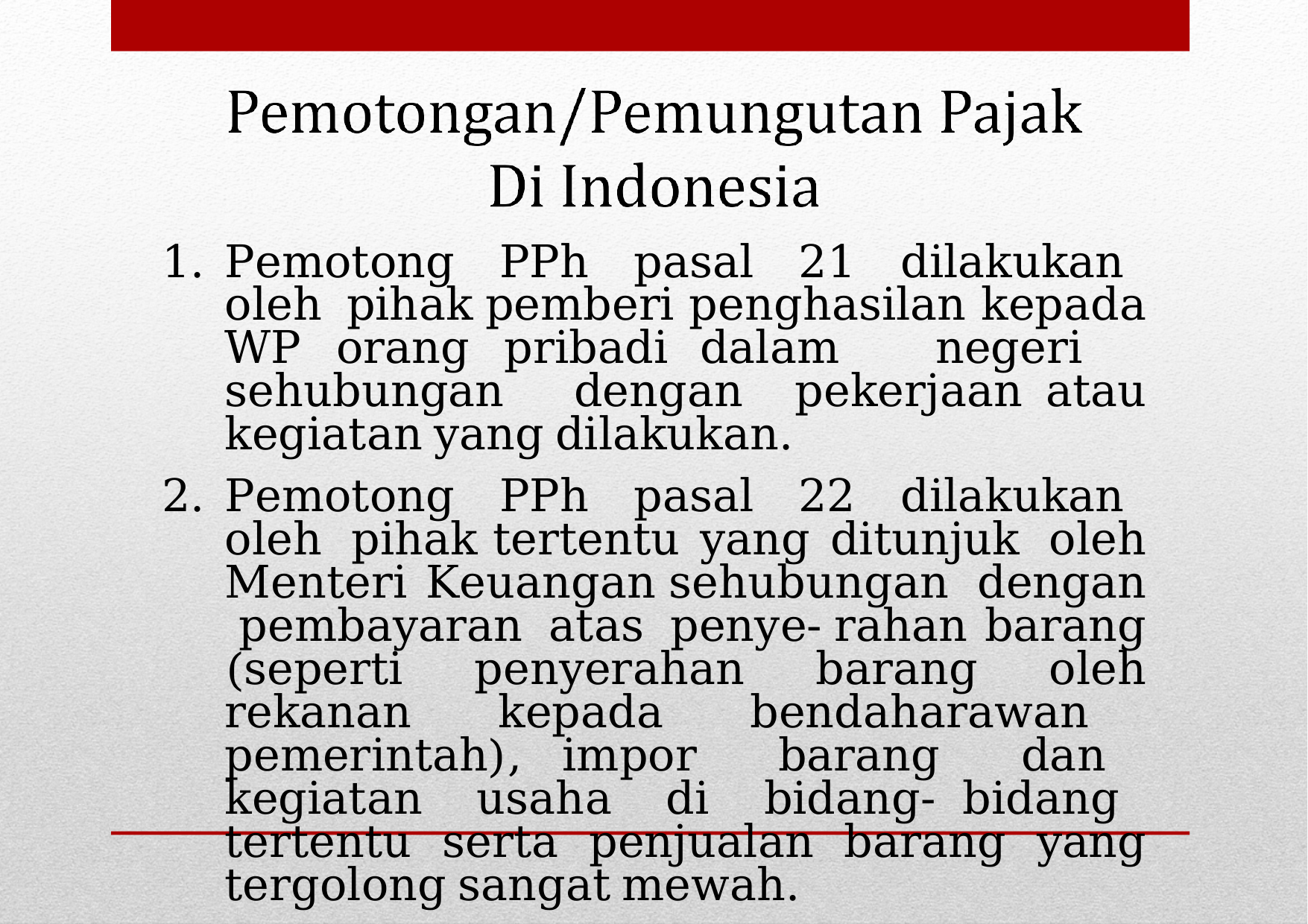

Pemotong  PPh  pasal  21  dilakukan  oleh  pihak pemberi penghasilan kepada WP orang pribadi dalam   negeri   sehubungan   dengan  pekerjaan atau kegiatan yang dilakukan.
Pemotong  PPh  pasal  22  dilakukan  oleh  pihak tertentu yang ditunjuk  oleh Menteri Keuangan sehubungan  dengan  pembayaran  atas  penye- rahan barang (seperti penyerahan barang oleh rekanan   kepada   bendaharawan   pemerintah), impor  barang  dan  kegiatan  usaha  di  bidang- bidang  tertentu  serta  penjualan  barang  yang tergolong sangat mewah.